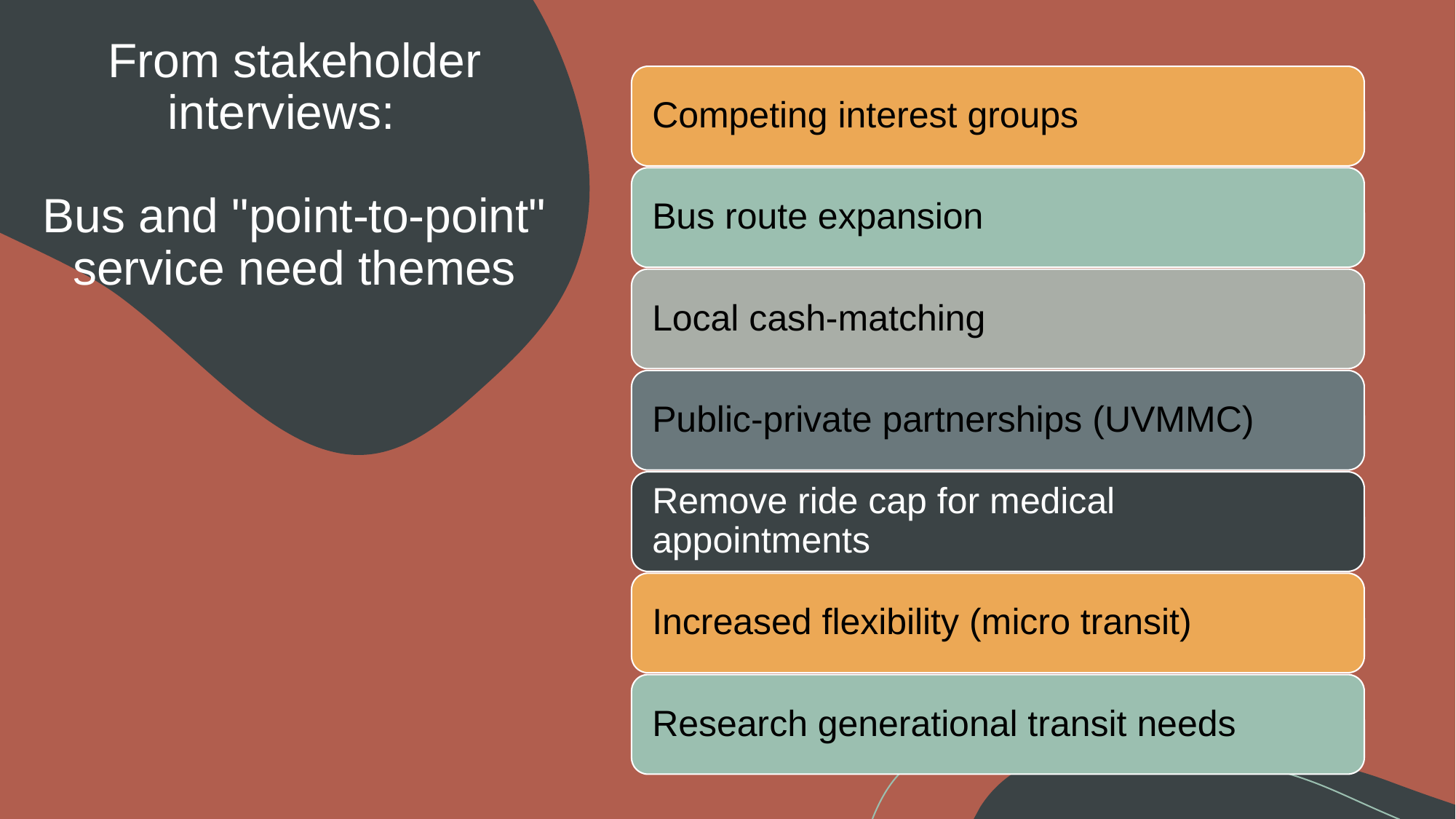

# From stakeholder interviews:   Bus and "point-to-point" service need themes
Competing interest groups
Bus route expansion
Local cash-matching
Public-private partnerships (UVMMC)
Remove ride cap for medical appointments
Increased flexibility (micro transit)
Research generational transit needs